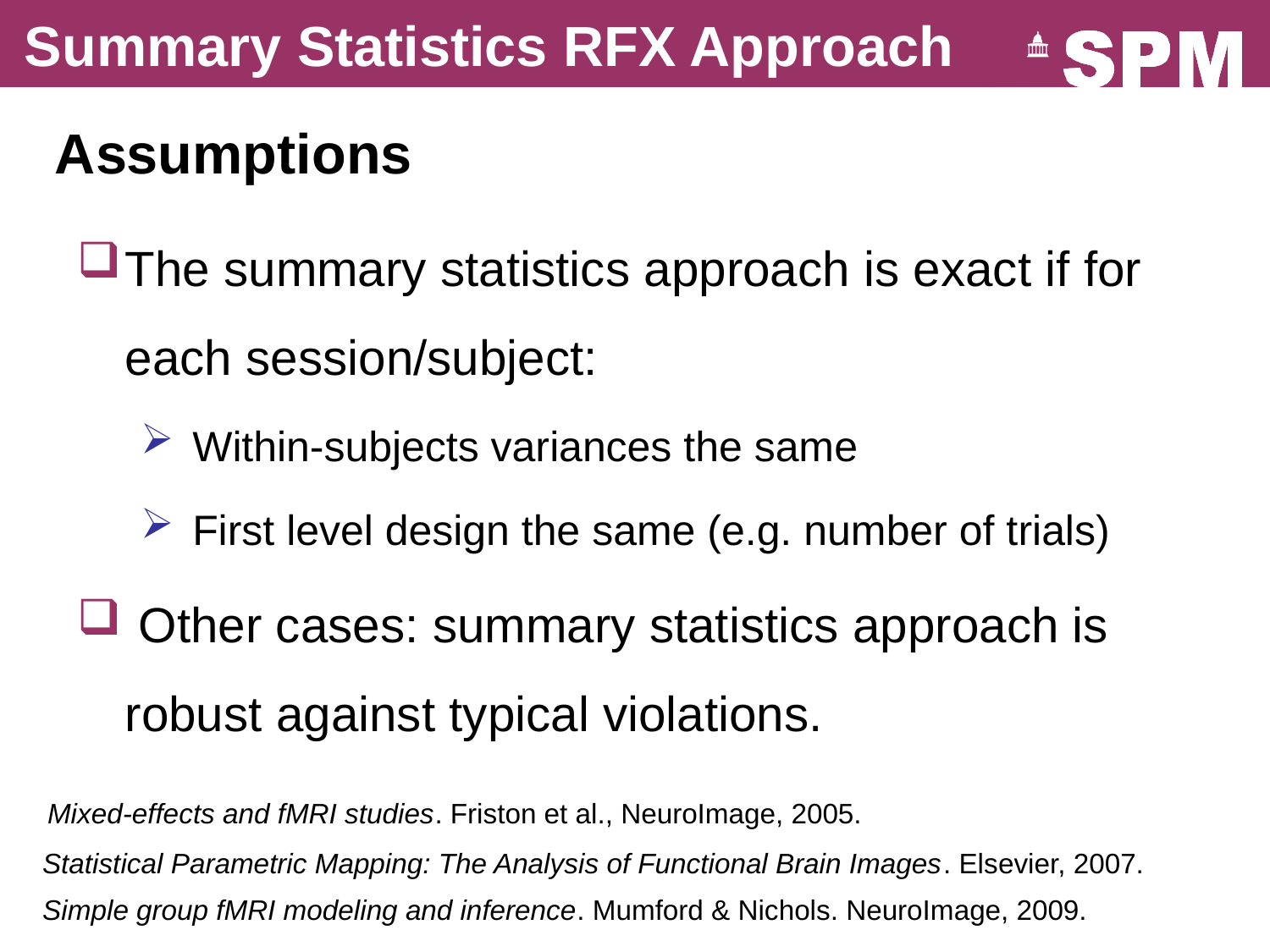

Summary Statistics RFX Approach
Assumptions
The summary statistics approach is exact if for each session/subject:
 Within-subjects variances the same
 First level design the same (e.g. number of trials)
 Other cases: summary statistics approach is robust against typical violations.
Mixed-effects and fMRI studies. Friston et al., NeuroImage, 2005.
Statistical Parametric Mapping: The Analysis of Functional Brain Images. Elsevier, 2007.
Simple group fMRI modeling and inference. Mumford & Nichols. NeuroImage, 2009.